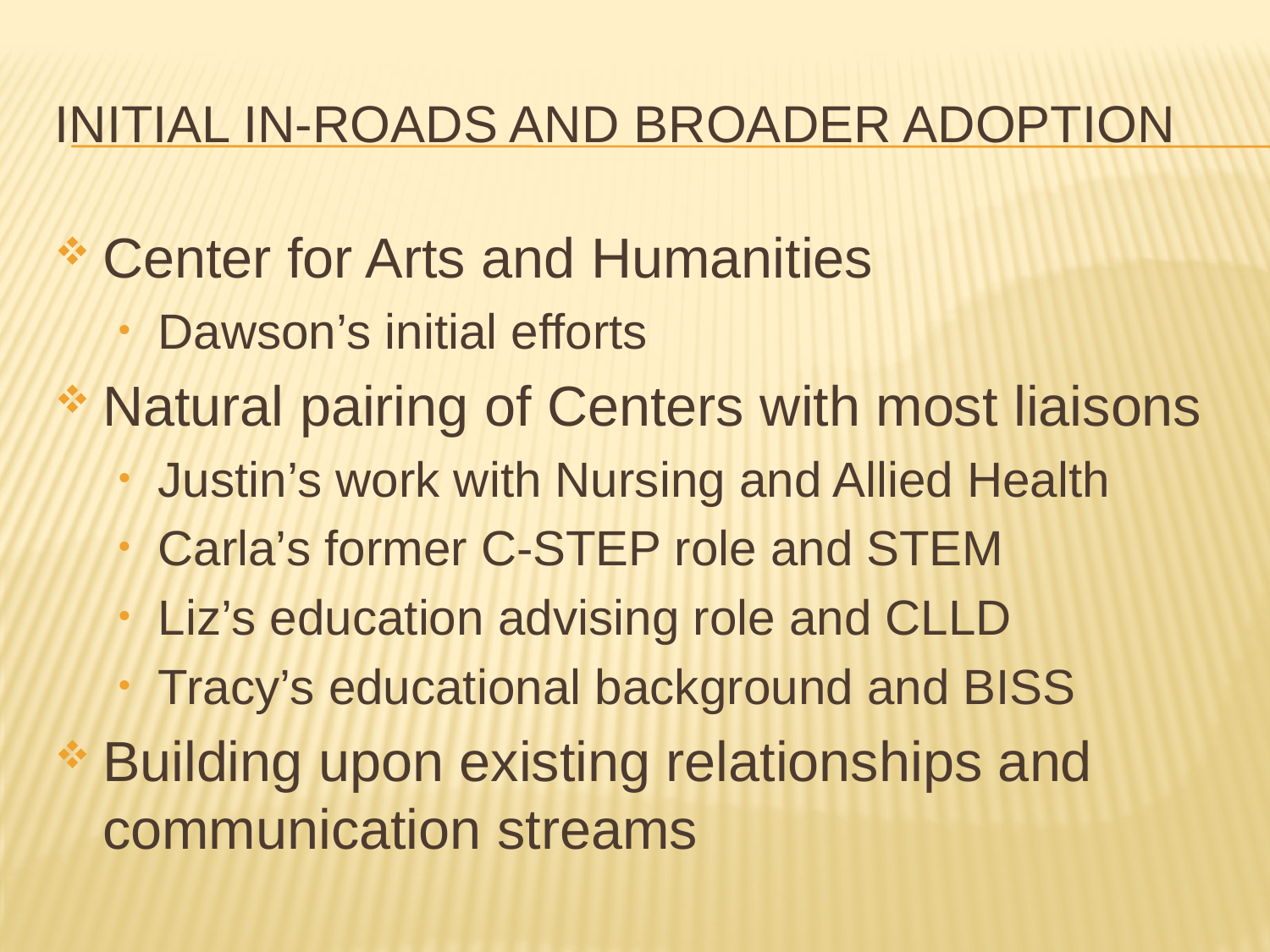

# Initial In-Roads and Broader adoption
Center for Arts and Humanities
Dawson’s initial efforts
Natural pairing of Centers with most liaisons
Justin’s work with Nursing and Allied Health
Carla’s former C-STEP role and STEM
Liz’s education advising role and CLLD
Tracy’s educational background and BISS
Building upon existing relationships and communication streams